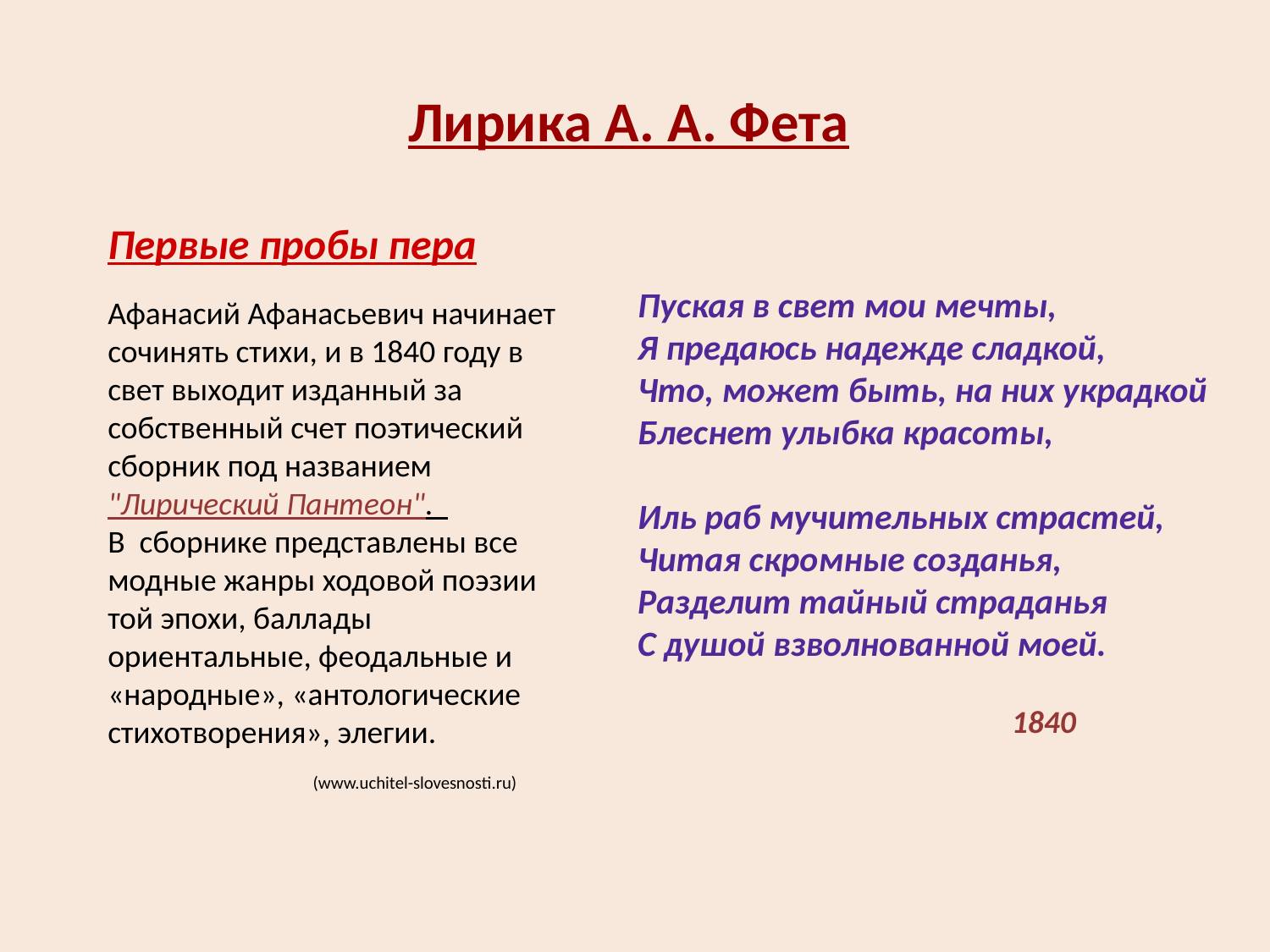

Лирика А. А. Фета
Первые пробы пера

Афанасий Афанасьевич начинает сочинять стихи, и в 1840 году в свет выходит изданный за собственный счет поэтический сборник под названием "Лирический Пантеон".
В  сборнике представлены все модные жанры ходовой поэзии той эпохи, баллады ориентальные, феодальные и «народные», «антологические стихотворения», элегии.

                                                   (www.uchitel-slovesnosti.ru)

Пуская в свет мои мечты,
Я предаюсь надежде сладкой,
Что, может быть, на них украдкой
Блеснет улыбка красоты,
Иль раб мучительных страстей,
Читая скромные созданья,
Разделит тайный страданья
С душой взволнованной моей.

                                                    1840